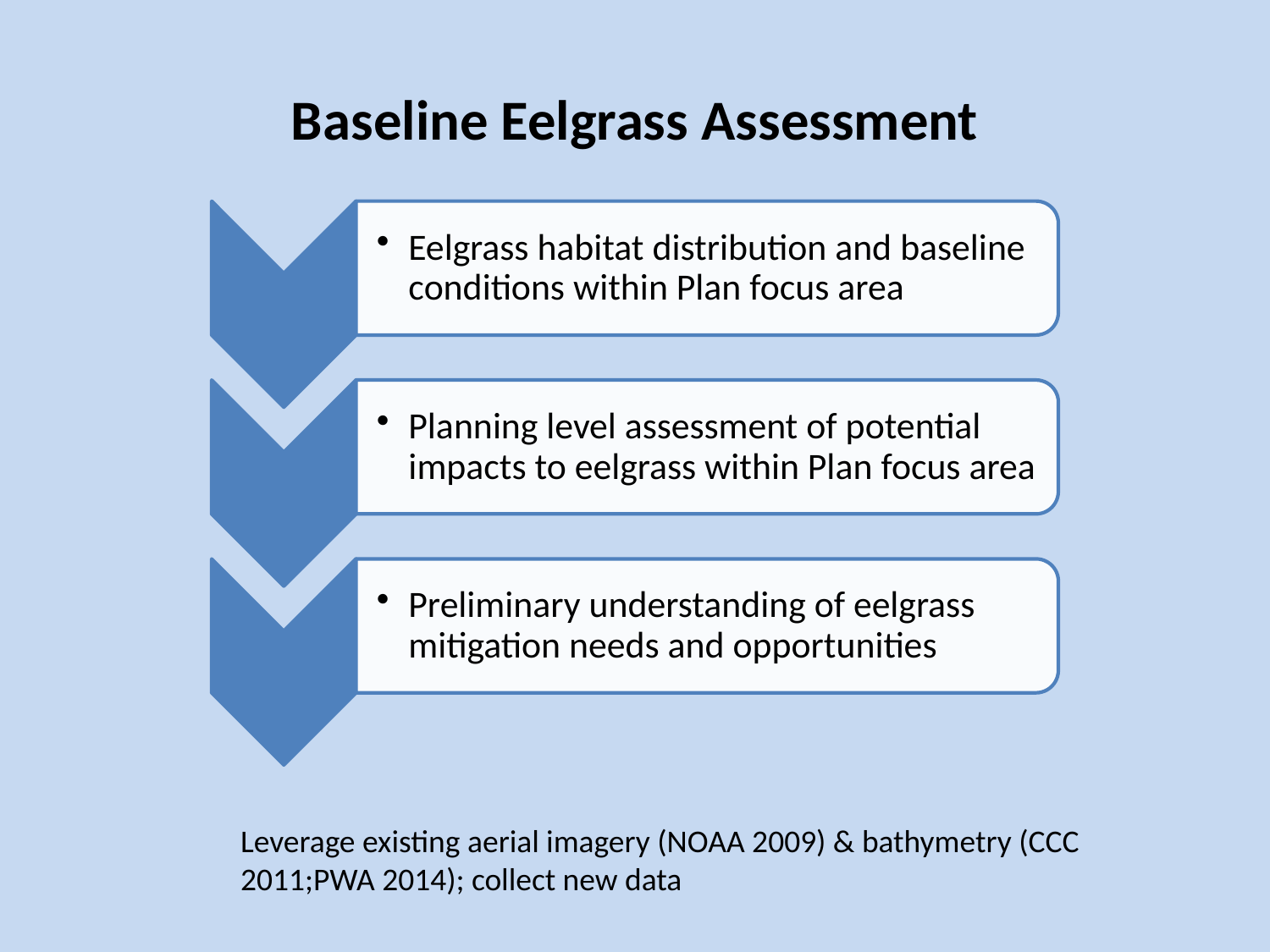

# Baseline Eelgrass Assessment

Eelgrass habitat distribution and baseline conditions within Plan focus area

Planning level assessment of potential impacts to eelgrass within Plan focus area

Preliminary understanding of eelgrass mitigation needs and opportunities
Leverage existing aerial imagery (NOAA 2009) & bathymetry (CCC 2011;PWA 2014); collect new data